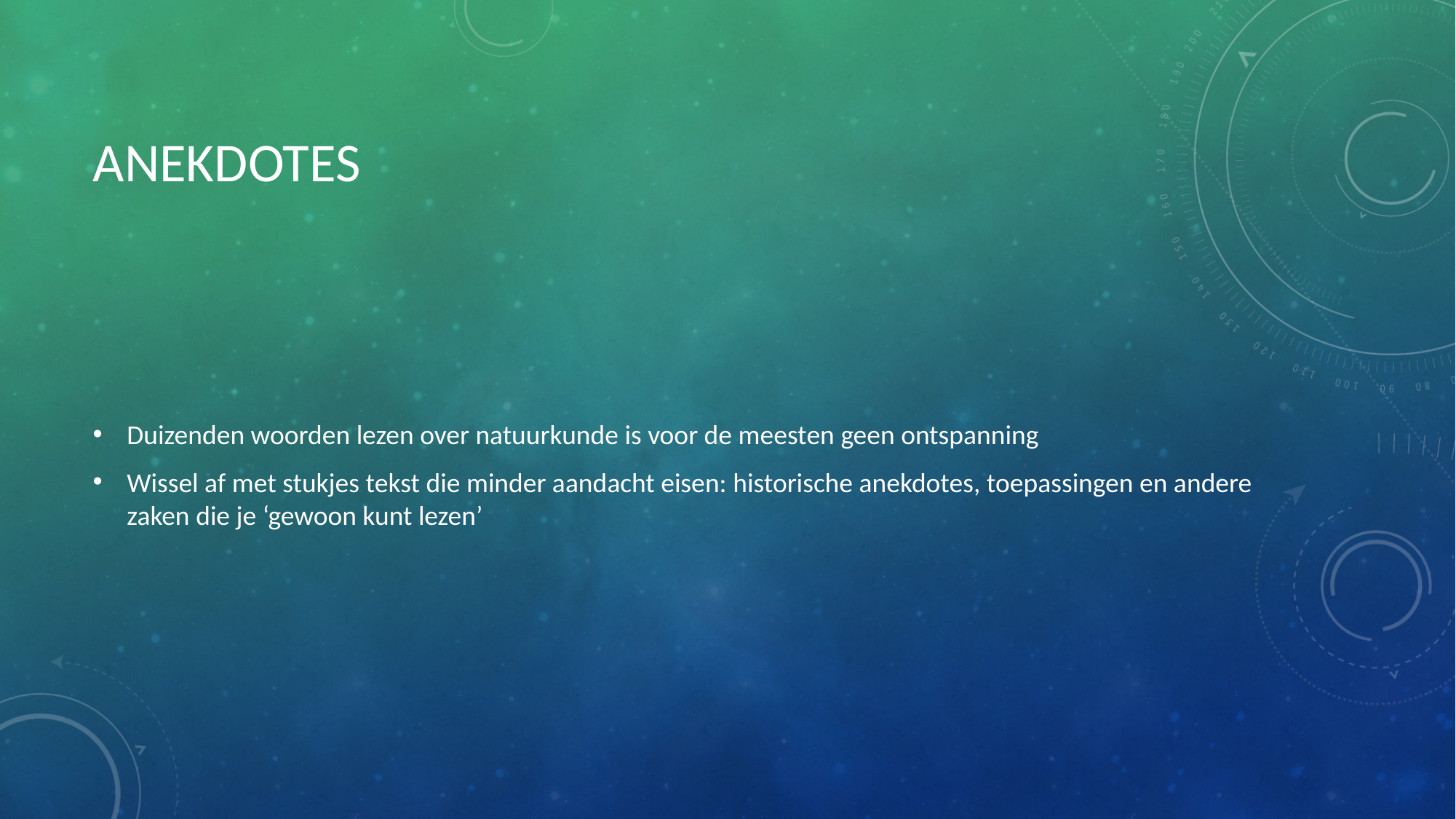

# Anekdotes
Duizenden woorden lezen over natuurkunde is voor de meesten geen ontspanning
Wissel af met stukjes tekst die minder aandacht eisen: historische anekdotes, toepassingen en andere zaken die je ‘gewoon kunt lezen’